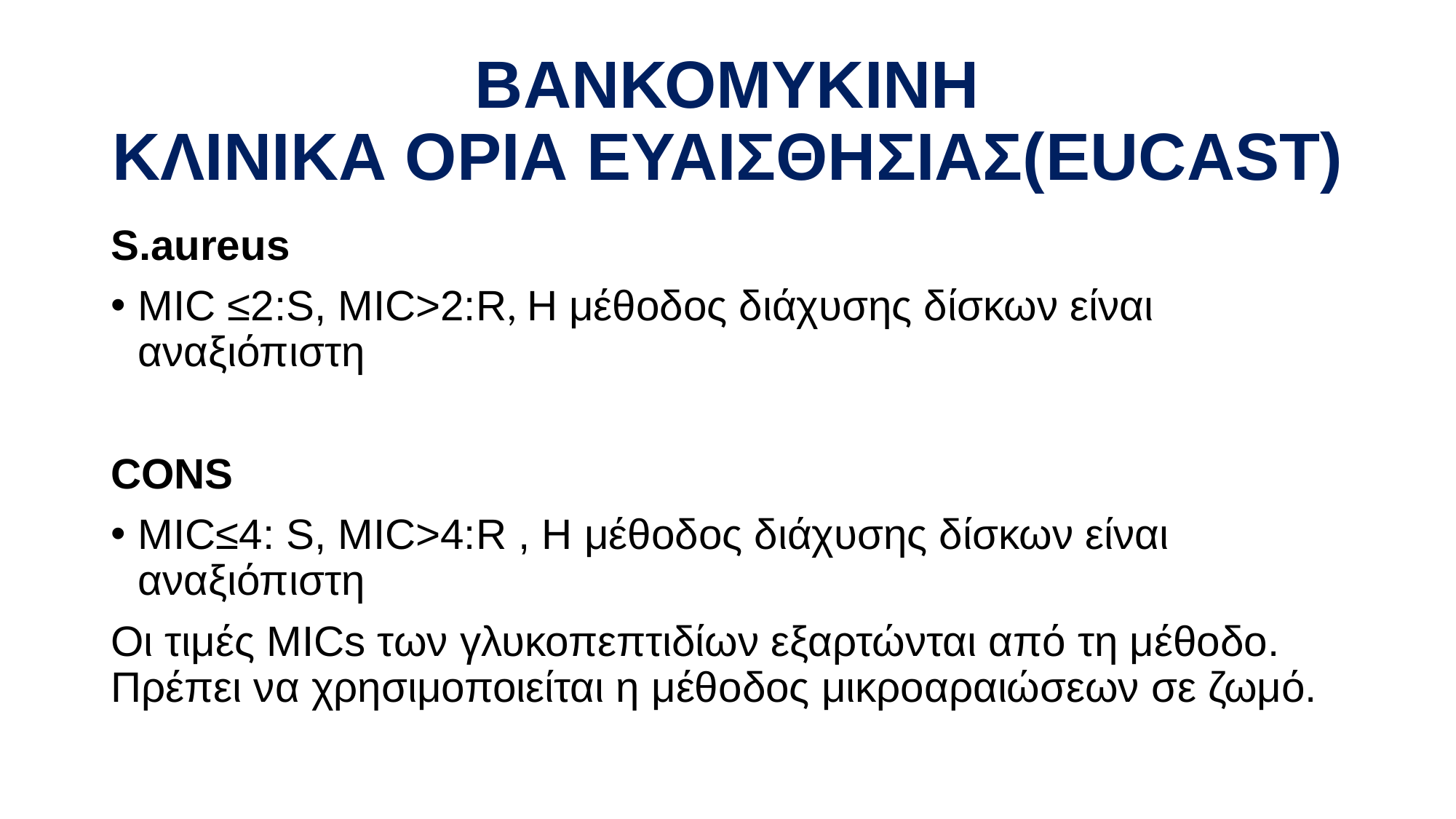

# ΒΑΝΚΟΜΥΚΙΝΗ ΚΛΙΝΙΚΑ ΟΡΙΑ ΕΥΑΙΣΘΗΣΙΑΣ(EUCAST)
S.aureus
MIC ≤2:S, MIC>2:R, H μέθοδος διάχυσης δίσκων είναι αναξιόπιστη

CONS
MIC≤4: S, MIC>4:R , H μέθοδος διάχυσης δίσκων είναι αναξιόπιστη
Οι τιμές MICs των γλυκοπεπτιδίων εξαρτώνται από τη μέθοδο. Πρέπει να χρησιμοποιείται η μέθοδος μικροαραιώσεων σε ζωμό.